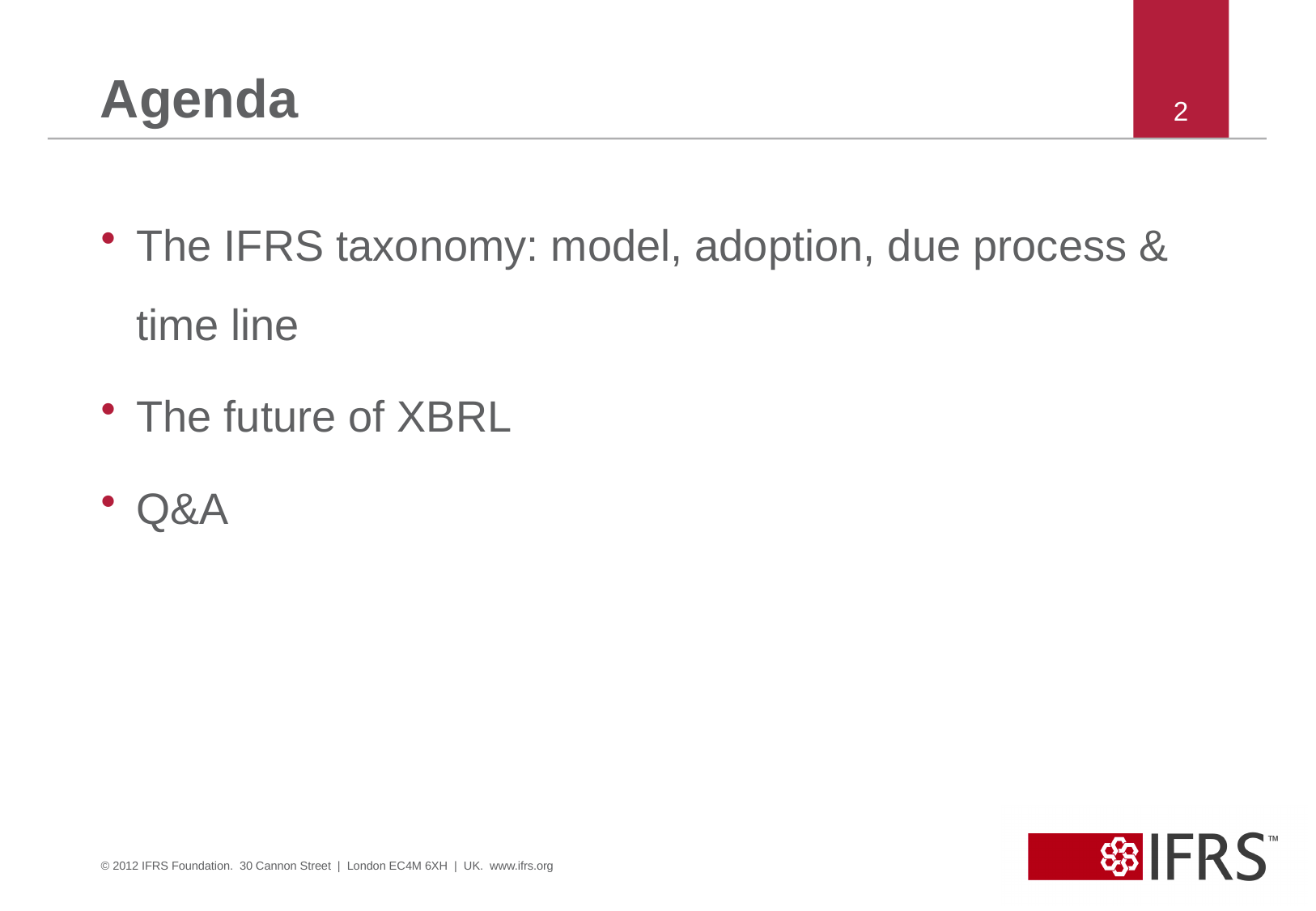

# Agenda
2
The IFRS taxonomy: model, adoption, due process & time line
The future of XBRL
Q&A
© 2012 IFRS Foundation.  30 Cannon Street  |  London EC4M 6XH  |  UK.  www.ifrs.org